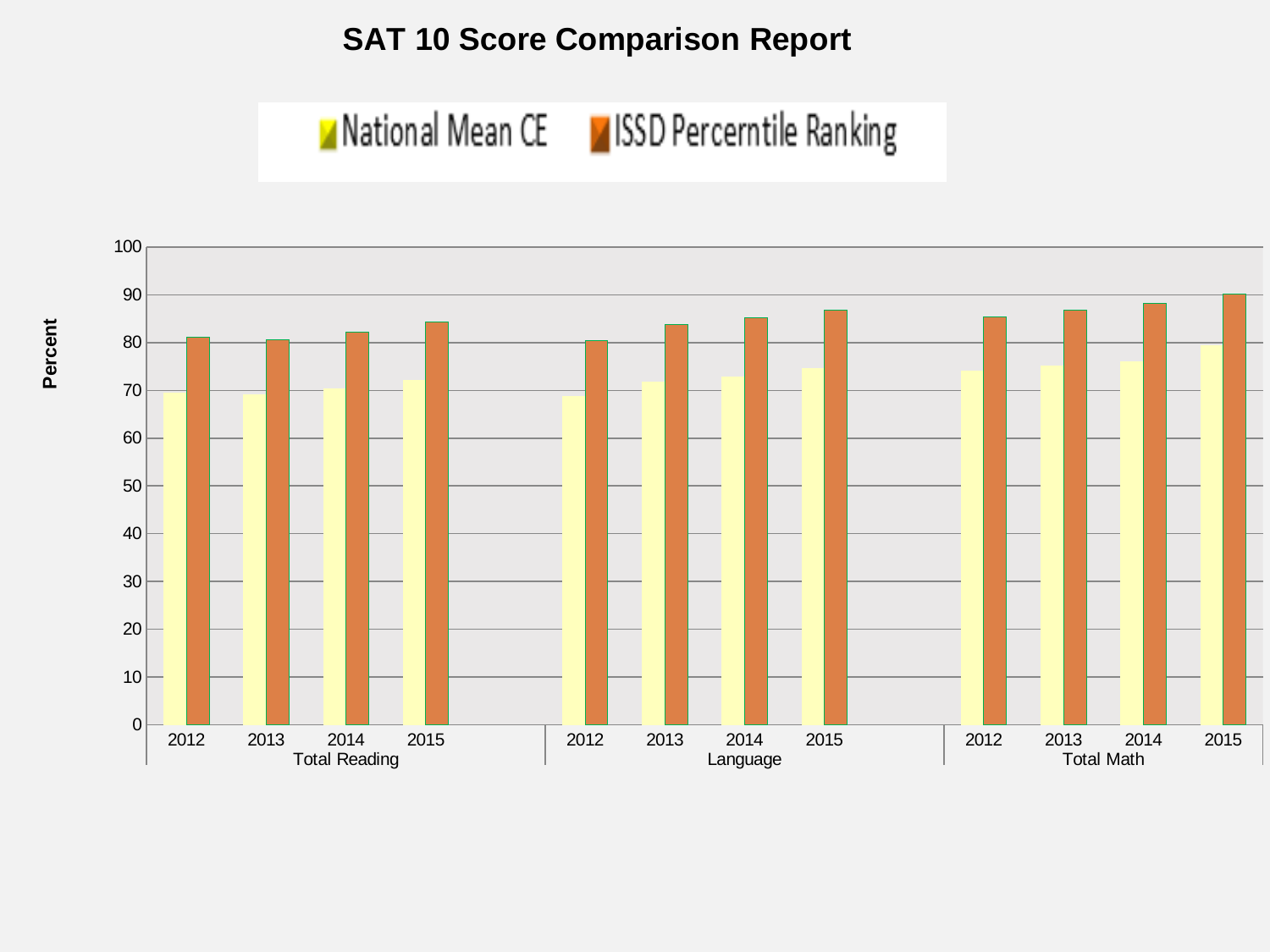

### Chart: SAT 10 Score Comparison Report

| Category | NCE | ISSD PR |
|---|---|---|
| 2012 | 69.55 | 81.125 |
| 2013 | 69.1 | 80.625 |
| 2014 | 70.4 | 82.125 |
| 2015 | 72.1 | 84.25 |
|  | None | None |
| 2012 | 68.77499999999999 | 80.375 |
| 2013 | 71.7625 | 83.75 |
| 2014 | 72.8625 | 85.125 |
| 2015 | 74.625 | 86.875 |
|  | None | None |
| 2012 | 74.2 | 85.375 |
| 2013 | 75.20000000000002 | 86.875 |
| 2014 | 75.9875 | 88.25 |
| 2015 | 79.4625 | 90.125 |